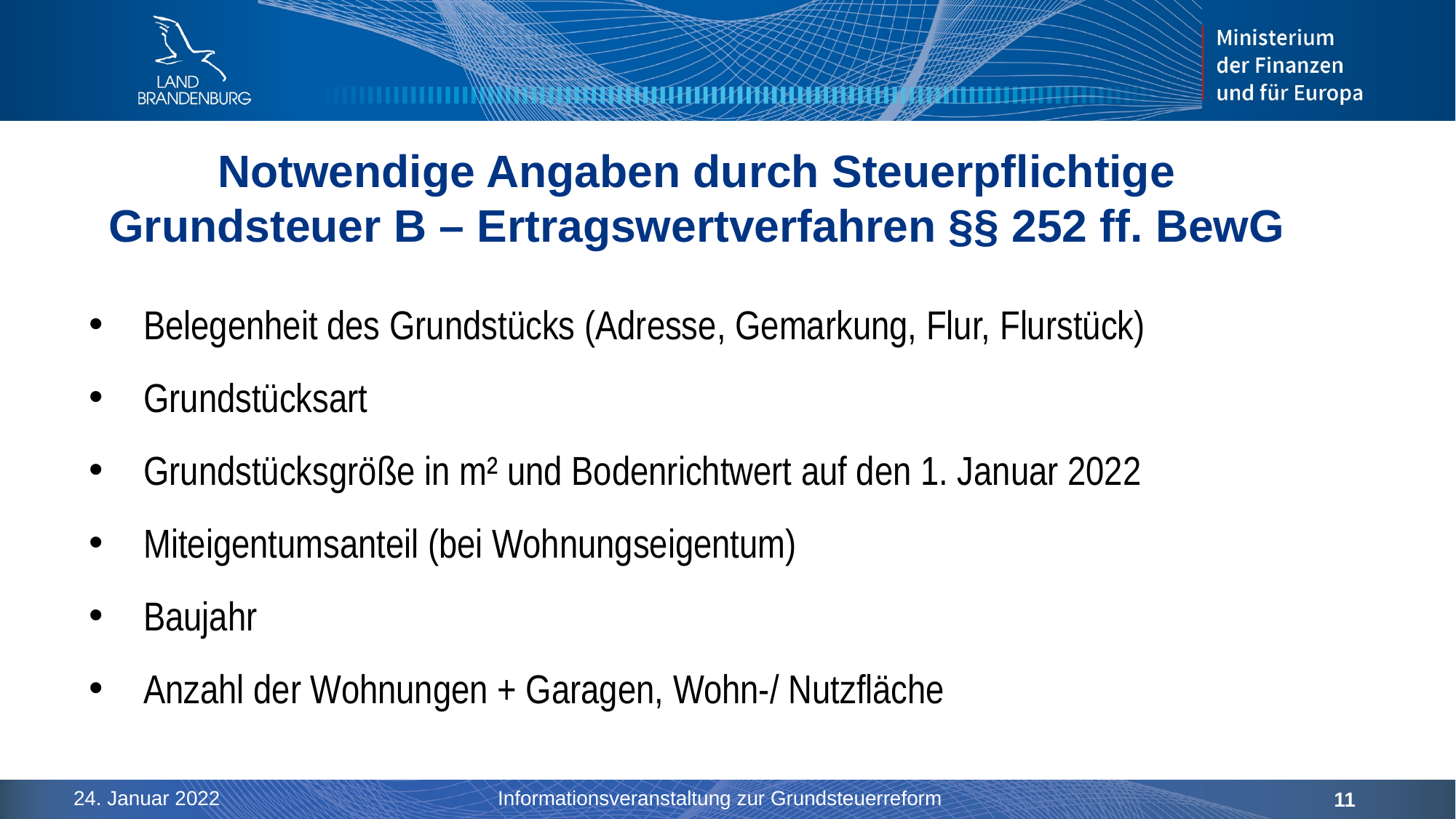

Notwendige Angaben durch Steuerpflichtige
Grundsteuer B – Ertragswertverfahren §§ 252 ff. BewG
Belegenheit des Grundstücks (Adresse, Gemarkung, Flur, Flurstück)
Grundstücksart
Grundstücksgröße in m² und Bodenrichtwert auf den 1. Januar 2022
Miteigentumsanteil (bei Wohnungseigentum)
Baujahr
Anzahl der Wohnungen + Garagen, Wohn-/ Nutzfläche
24. Januar 2022
Informationsveranstaltung zur Grundsteuerreform

11